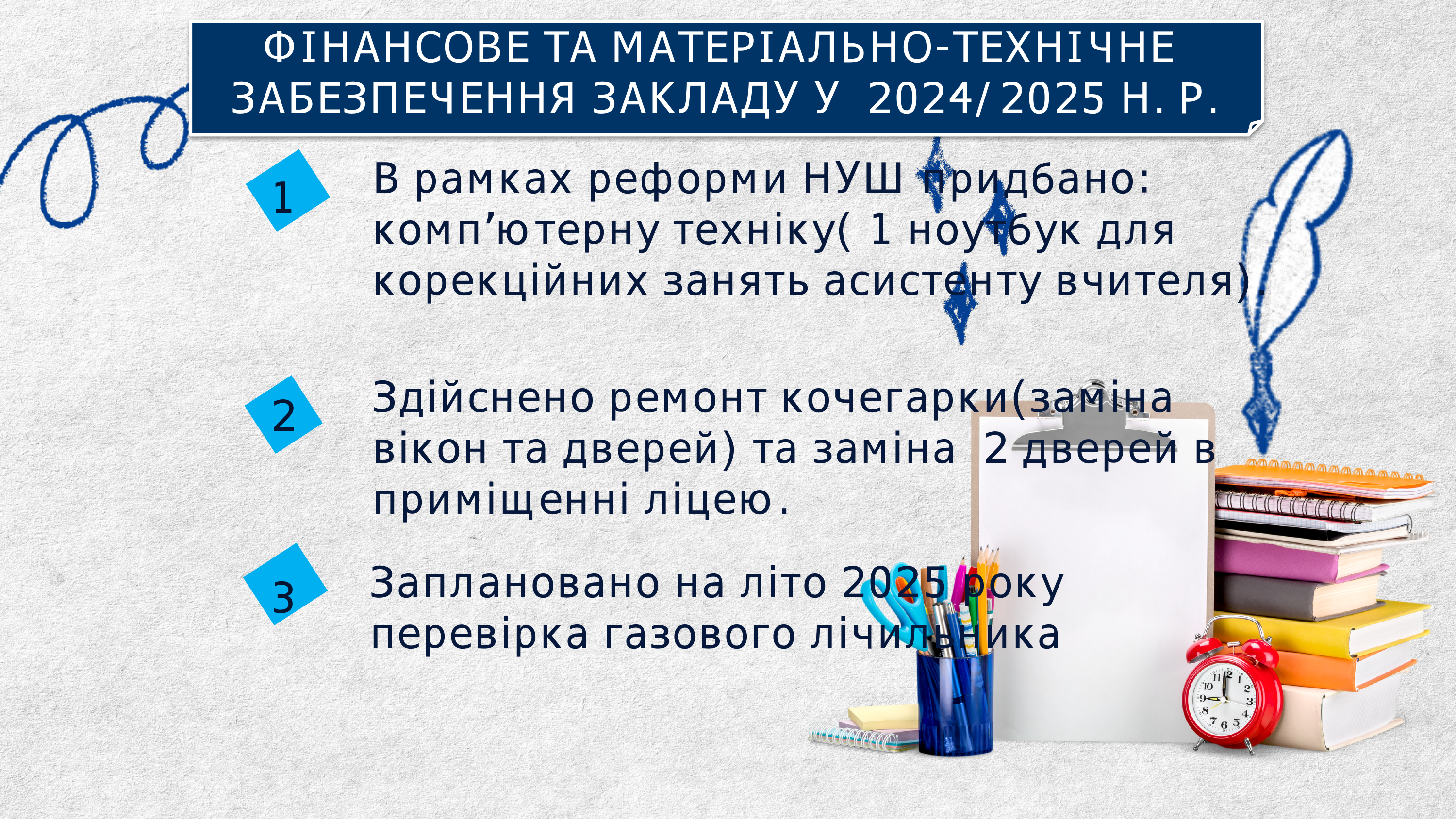

ФІНАНСОВЕ ТА МАТЕРІАЛЬНО-ТЕХНІЧНЕ
ЗАБЕЗПЕЧЕННЯ ЗАКЛАДУ У  2024/2025 Н. Р.

В рамках реформи НУШ придбано: комп’ютерну техніку( 1 ноутбук для корекційних занять асистенту вчителя).

1
Здійснено ремонт кочегарки(заміна вікон та дверей) та заміна  2 дверей в приміщенні ліцею.

2
2

Заплановано на літо 2025 року перевірка газового лічильника

3